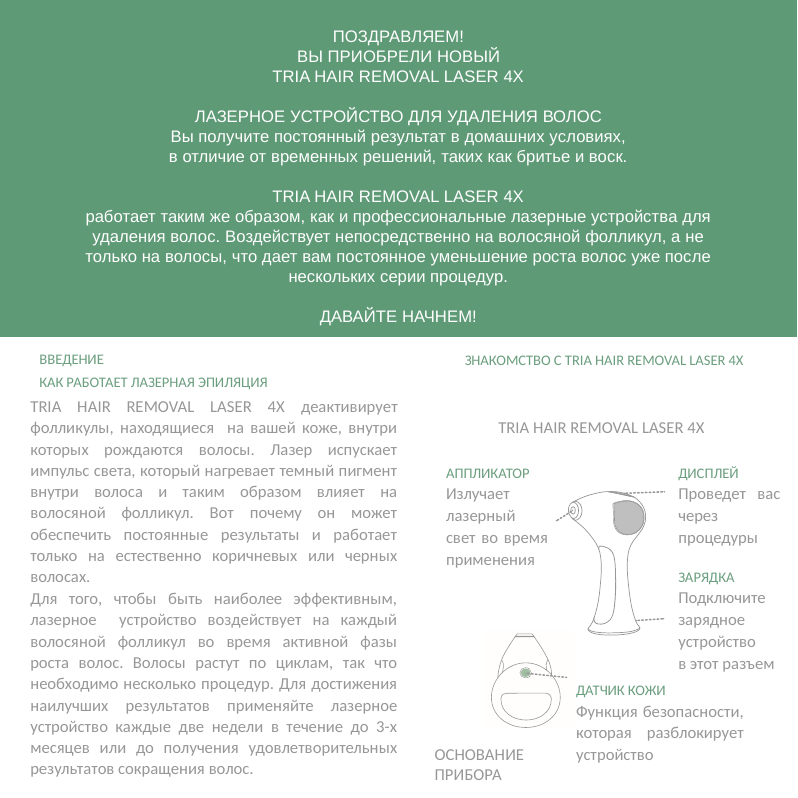

ПОЗДРАВЛЯЕМ!
ВЫ ПРИОБРЕЛИ НОВЫЙ
TRIA HAIR REMOVAL LASER 4X

ЛАЗЕРНОЕ УСТРОЙСТВО ДЛЯ УДАЛЕНИЯ ВОЛОС
Вы получите постоянный результат в домашних условиях,
в отличие от временных решений, таких как бритье и воск.

TRIA HAIR REMOVAL LASER 4X
работает таким же образом, как и профессиональные лазерные устройства для удаления волос. Воздействует непосредственно на волосяной фолликул, а не только на волосы, что дает вам постоянное уменьшение роста волос уже после нескольких серии процедур.

ДАВАЙТЕ НАЧНЕМ!
ВВЕДЕНИЕ
КАК РАБОТАЕТ ЛАЗЕРНАЯ ЭПИЛЯЦИЯ
TRIA HAIR REMOVAL LASER 4X деактивирует фолликулы, находящиеся  на вашей коже, внутри которых рождаются волосы. Лазер испускает импульс света, который нагревает темный пигмент внутри волоса и таким образом влияет на волосяной фолликул. Вот почему он может обеспечить постоянные результаты и работает только на естественно коричневых или черных волосах.
Для того, чтобы быть наиболее эффективным, лазерное  устройство воздействует на каждый волосяной фолликул во время активной фазы роста волос. Волосы растут по циклам, так что необходимо несколько процедур. Для достижения наилучших результатов применяйте лазерное устройство каждые две недели в течение до 3-х месяцев или до получения удовлетворительных результатов сокращения волос.
ЗНАКОМСТВО С TRIA HAIR REMOVAL LASER 4X
TRIA HAIR REMOVAL LASER 4X
АППЛИКАТОР
Излучает лазерный свет во время применения
ДИСПЛЕЙ
Проведет вас через процедуры

ЗАРЯДКА
Подключите зарядное устройство
в этот разъем
ДАТЧИК КОЖИ
Функция безопасности, которая разблокирует устройство
ОСНОВАНИЕ ПРИБОРА